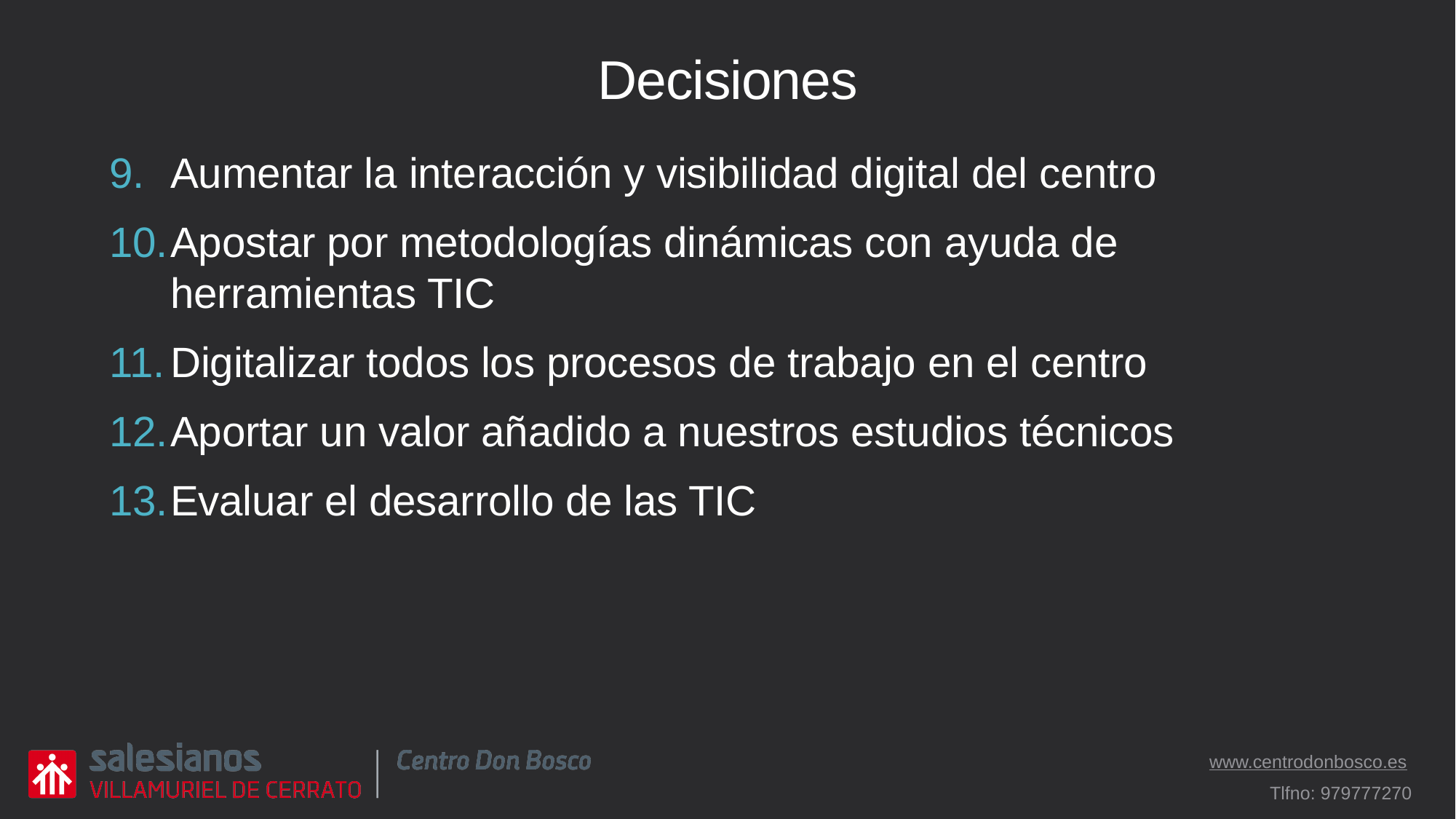

# Decisiones
Aumentar la interacción y visibilidad digital del centro
Apostar por metodologías dinámicas con ayuda de herramientas TIC
Digitalizar todos los procesos de trabajo en el centro
Aportar un valor añadido a nuestros estudios técnicos
Evaluar el desarrollo de las TIC